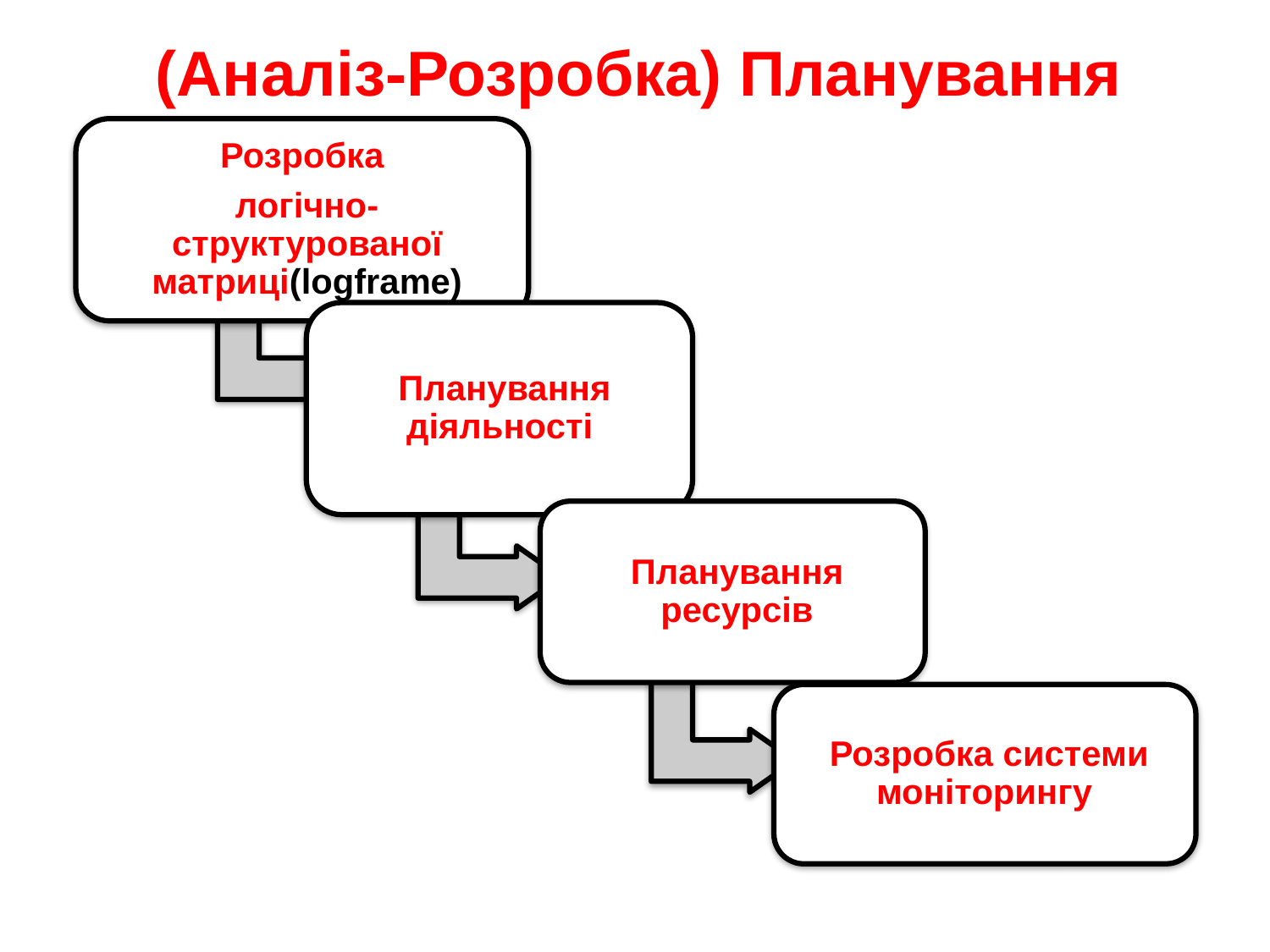

# (Аналіз-Розробка) Планування
Розробка
логічно-структурованої матриці(logframe)
Планування діяльності
Планування ресурсів
Розробка системи моніторингу